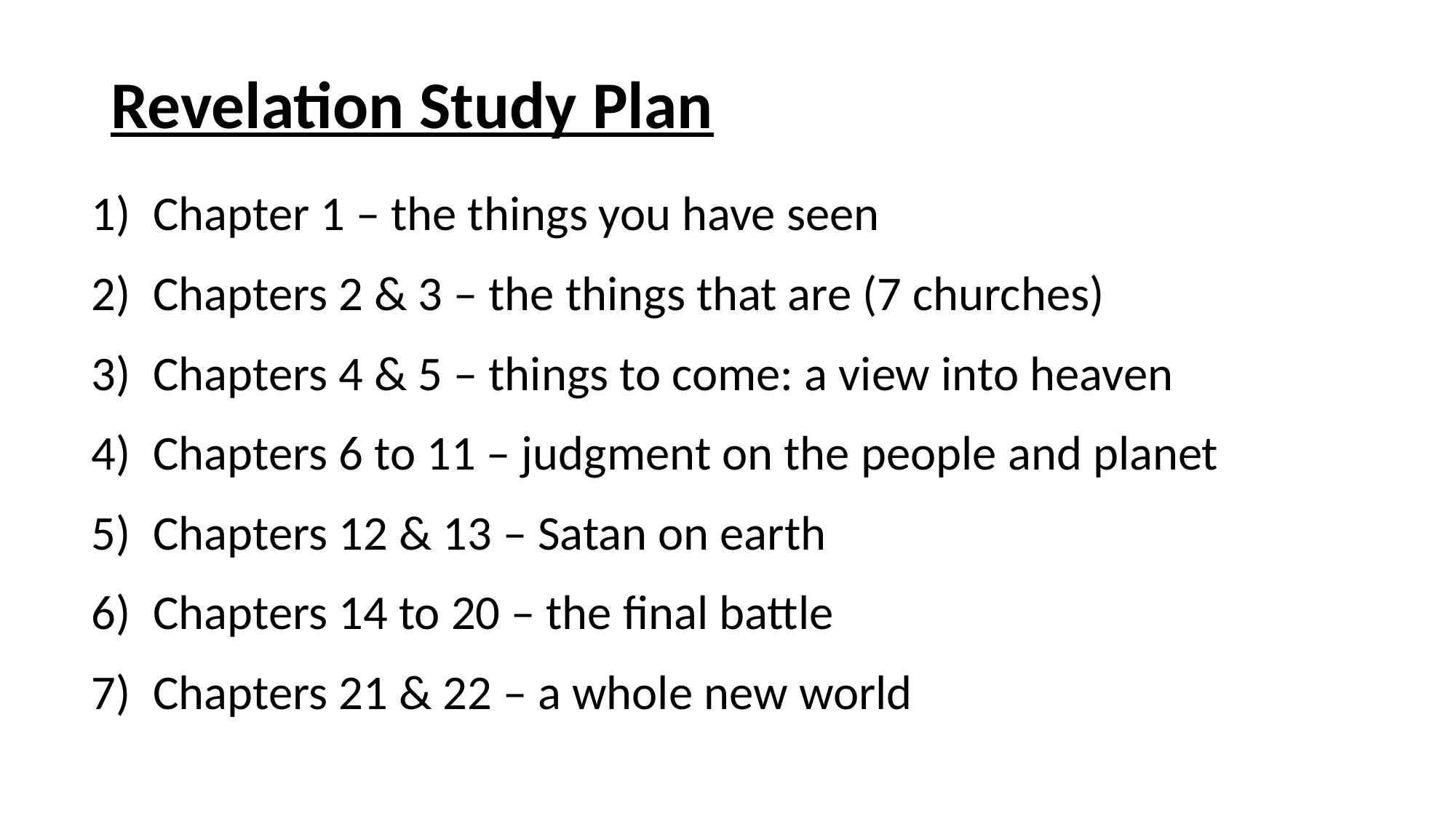

# Revelation Study Plan
Chapter 1 – the things you have seen
Chapters 2 & 3 – the things that are (7 churches)
Chapters 4 & 5 – things to come: a view into heaven
Chapters 6 to 11 – judgment on the people and planet
Chapters 12 & 13 – Satan on earth
Chapters 14 to 20 – the final battle
Chapters 21 & 22 – a whole new world